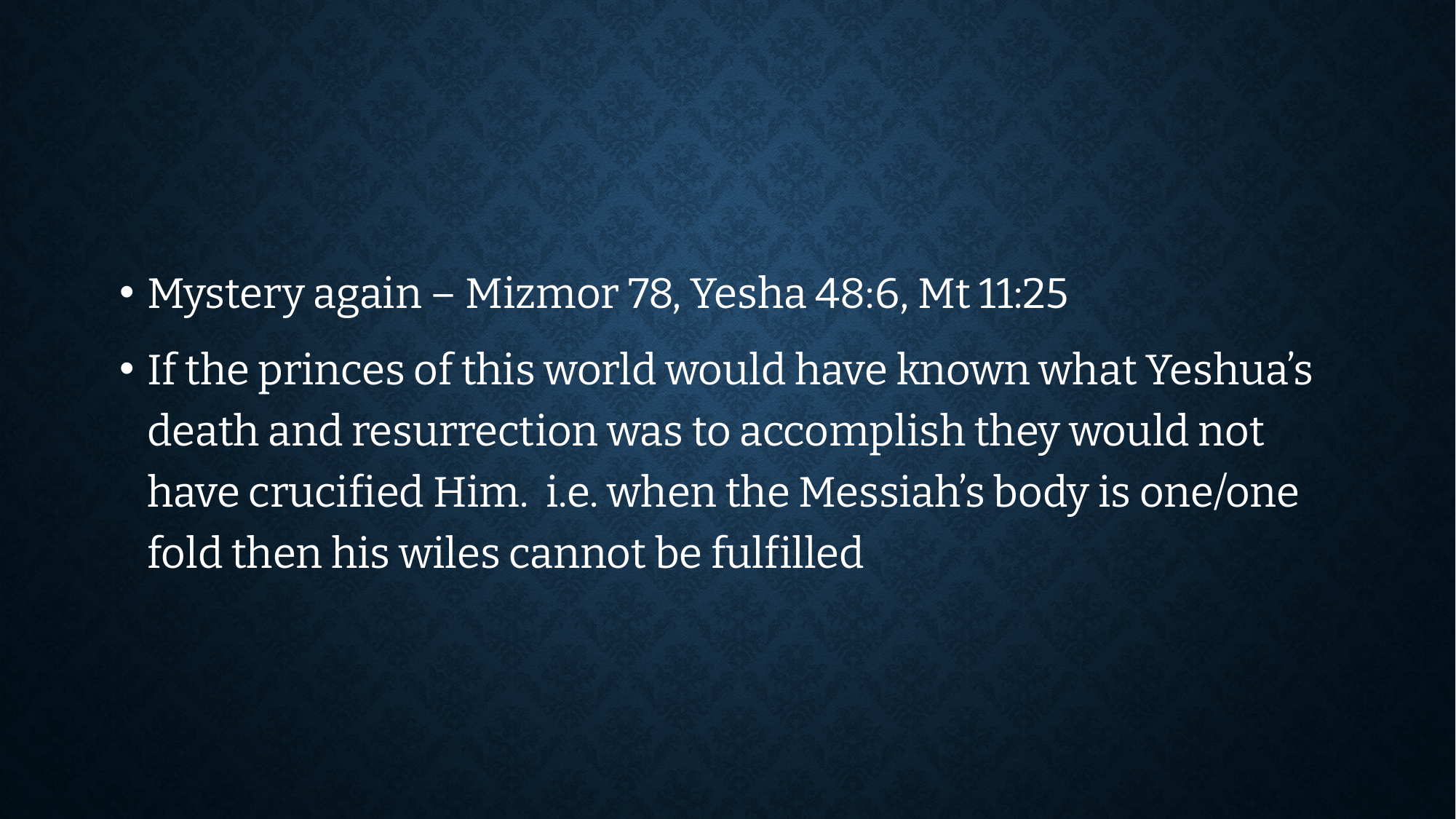

#
Mystery again – Mizmor 78, Yesha 48:6, Mt 11:25
If the princes of this world would have known what Yeshua’s death and resurrection was to accomplish they would not have crucified Him.  i.e. when the Messiah’s body is one/one fold then his wiles cannot be fulfilled